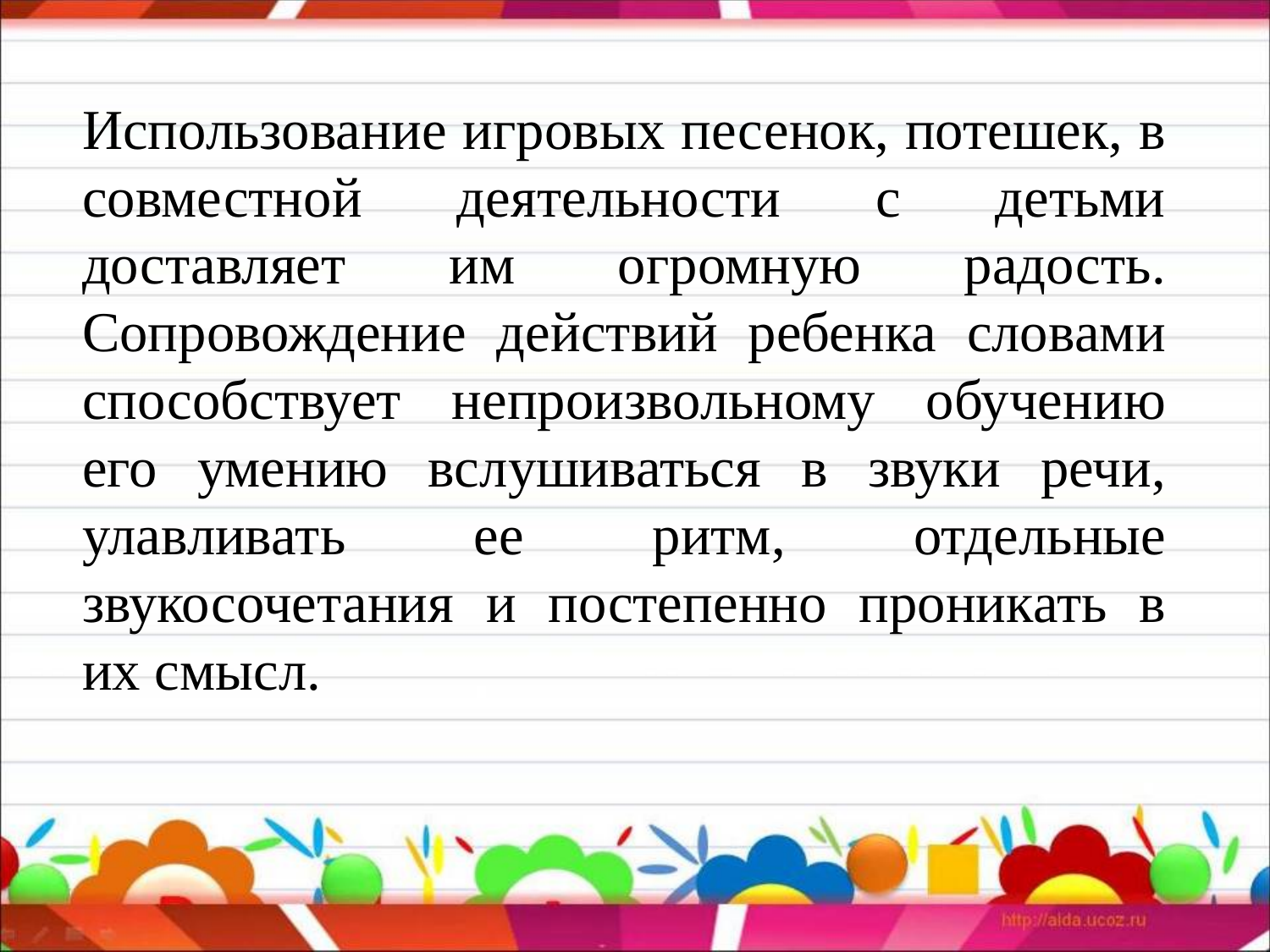

Использование игровых песенок, потешек, в совместной деятельности с детьми доставляет им огромную радость. Сопровождение действий ребенка словами способствует непроизвольному обучению его умению вслушиваться в звуки речи, улавливать ее ритм, отдельные звукосочетания и постепенно проникать в их смысл.